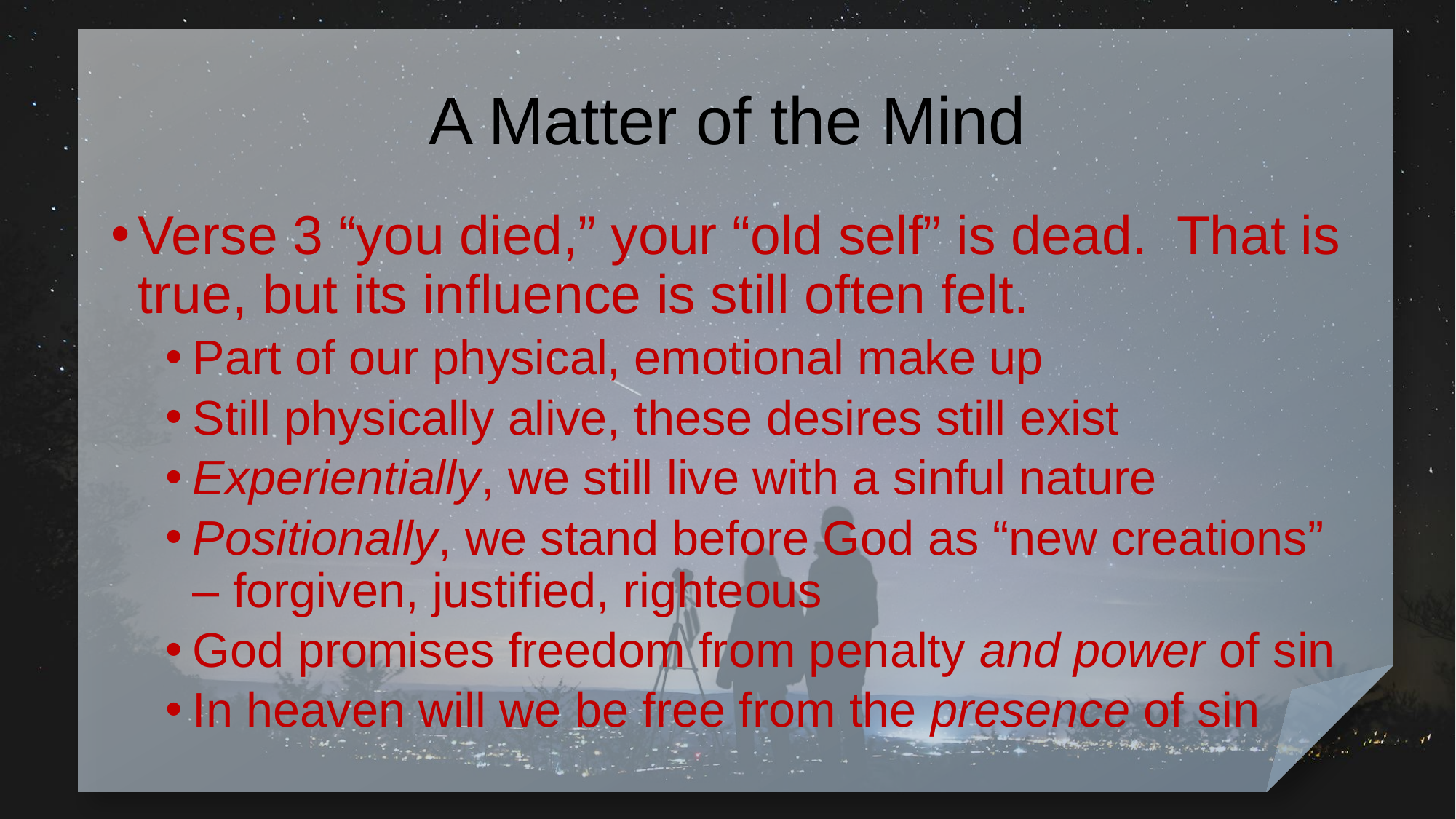

# A Matter of the Mind
Verse 3 “you died,” your “old self” is dead.  That is true, but its influence is still often felt.
Part of our physical, emotional make up
Still physically alive, these desires still exist
Experientially, we still live with a sinful nature
Positionally, we stand before God as “new creations” – forgiven, justified, righteous
God promises freedom from penalty and power of sin
In heaven will we be free from the presence of sin